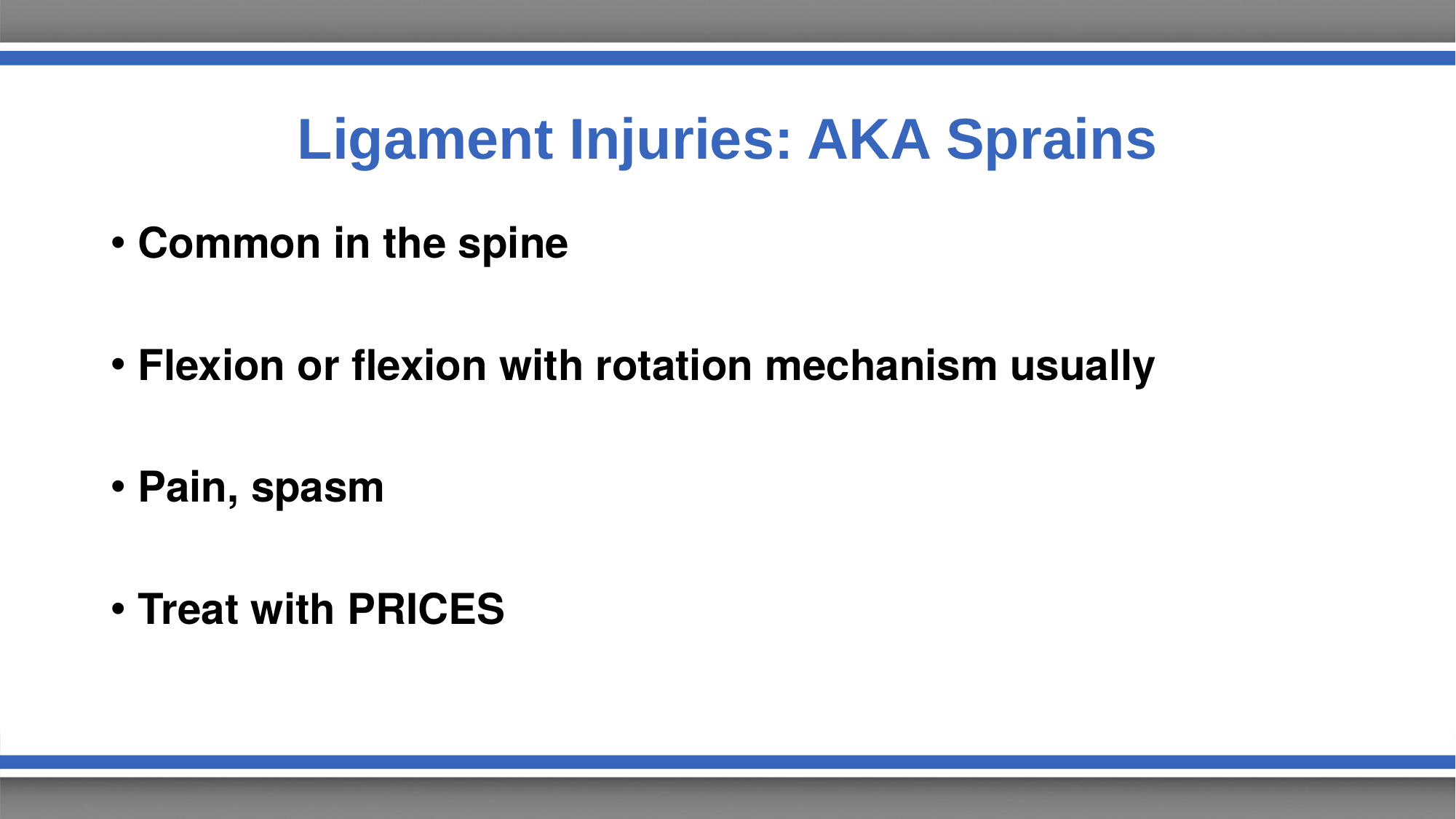

# Ligament Injuries: AKA Sprains
Common in the spine

Flexion or flexion with rotation mechanism usually

Pain, spasm

Treat with PRICES